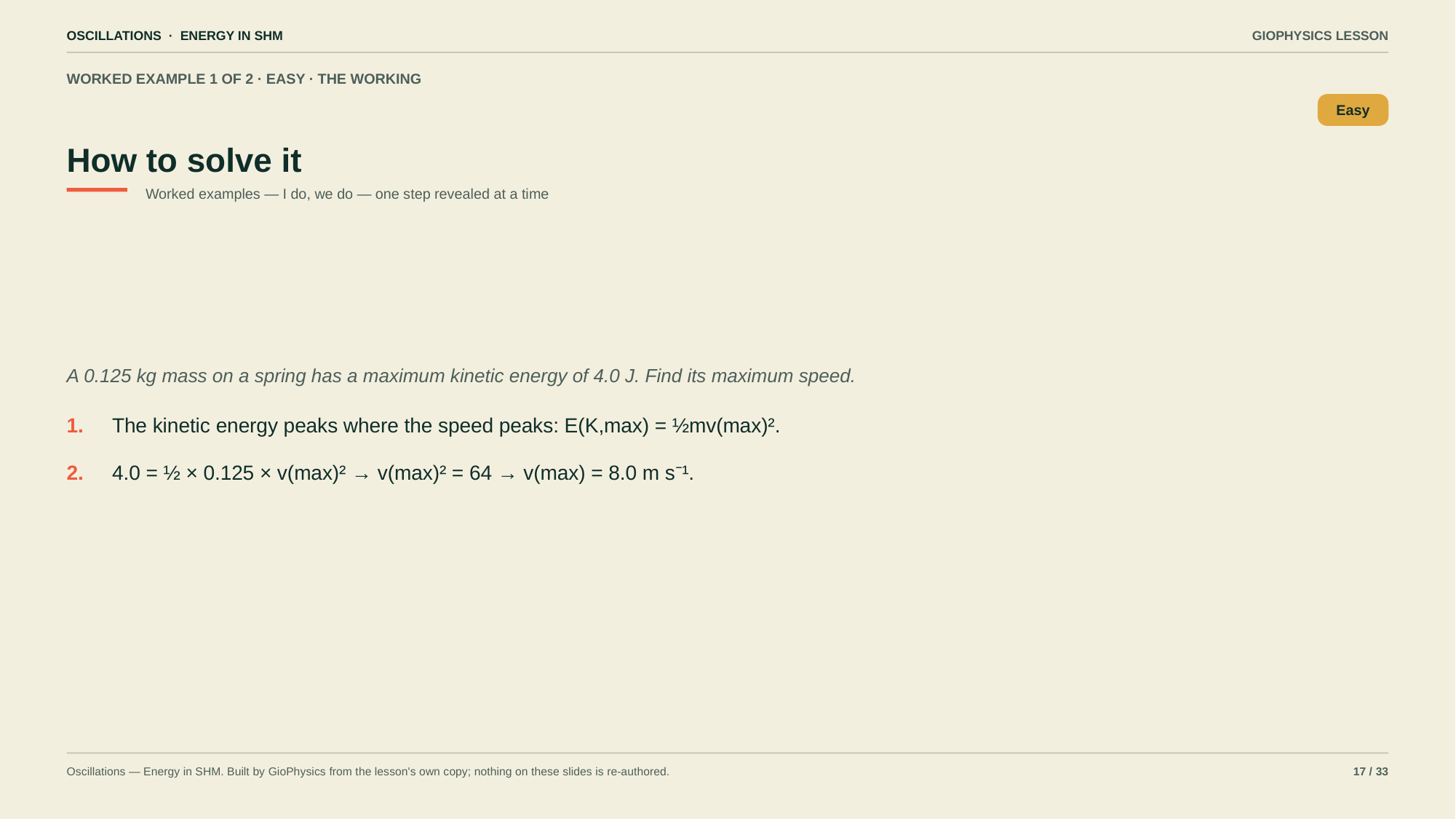

OSCILLATIONS  ·  ENERGY IN SHM
GIOPHYSICS LESSON

WORKED EXAMPLE 1 OF 2 · EASY · THE WORKING
How to solve it

Easy
Worked examples — I do, we do — one step revealed at a time

A 0.125 kg mass on a spring has a maximum kinetic energy of 4.0 J. Find its maximum speed.
1.
The kinetic energy peaks where the speed peaks: E(K,max) = ½mv(max)².
2.
4.0 = ½ × 0.125 × v(max)² → v(max)² = 64 → v(max) = 8.0 m s⁻¹.

Oscillations — Energy in SHM. Built by GioPhysics from the lesson's own copy; nothing on these slides is re-authored.
17 / 33